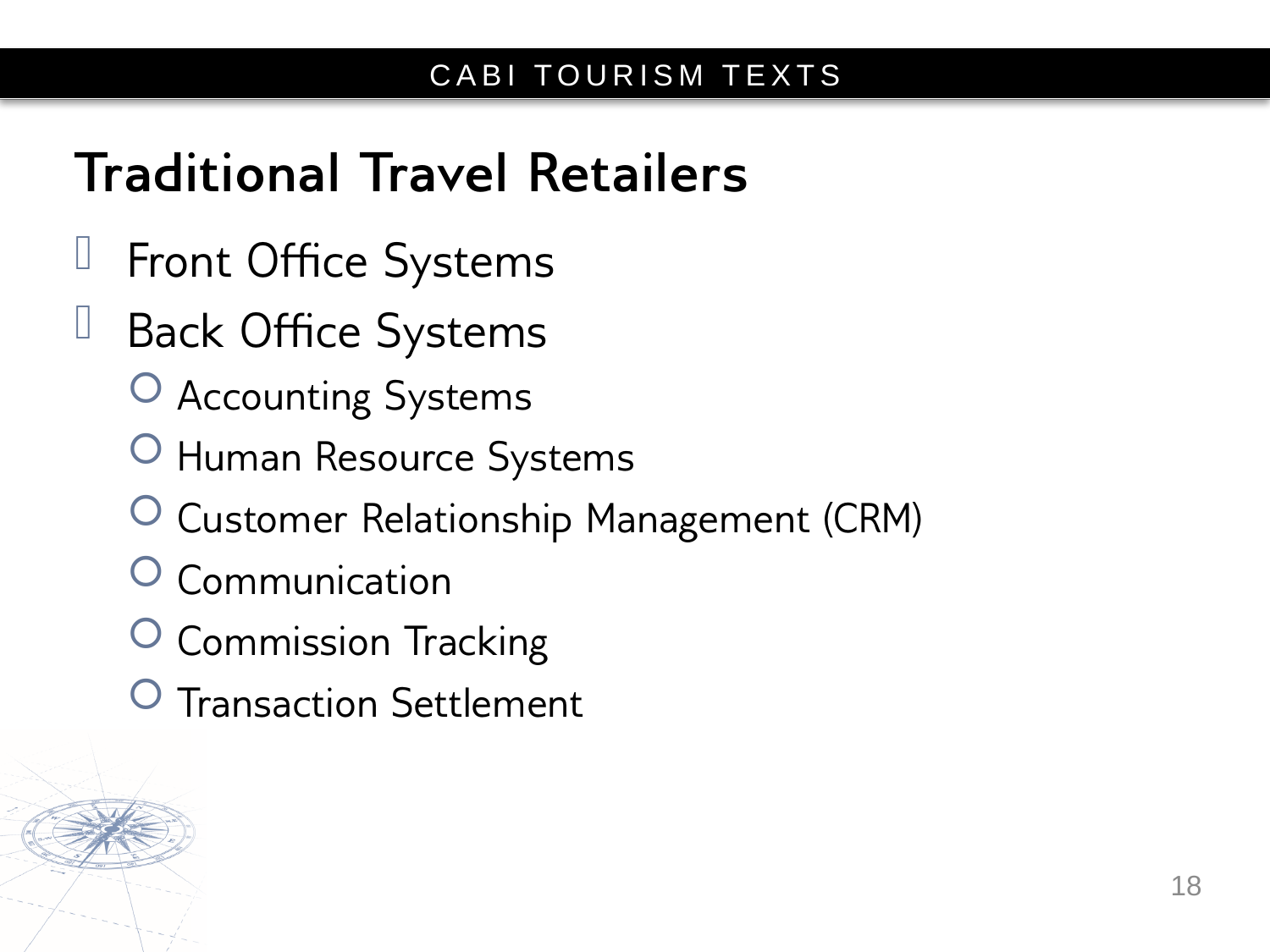

# Traditional Travel Retailers
Front Office Systems
Back Office Systems
Accounting Systems
Human Resource Systems
Customer Relationship Management (CRM)
Communication
Commission Tracking
Transaction Settlement

18